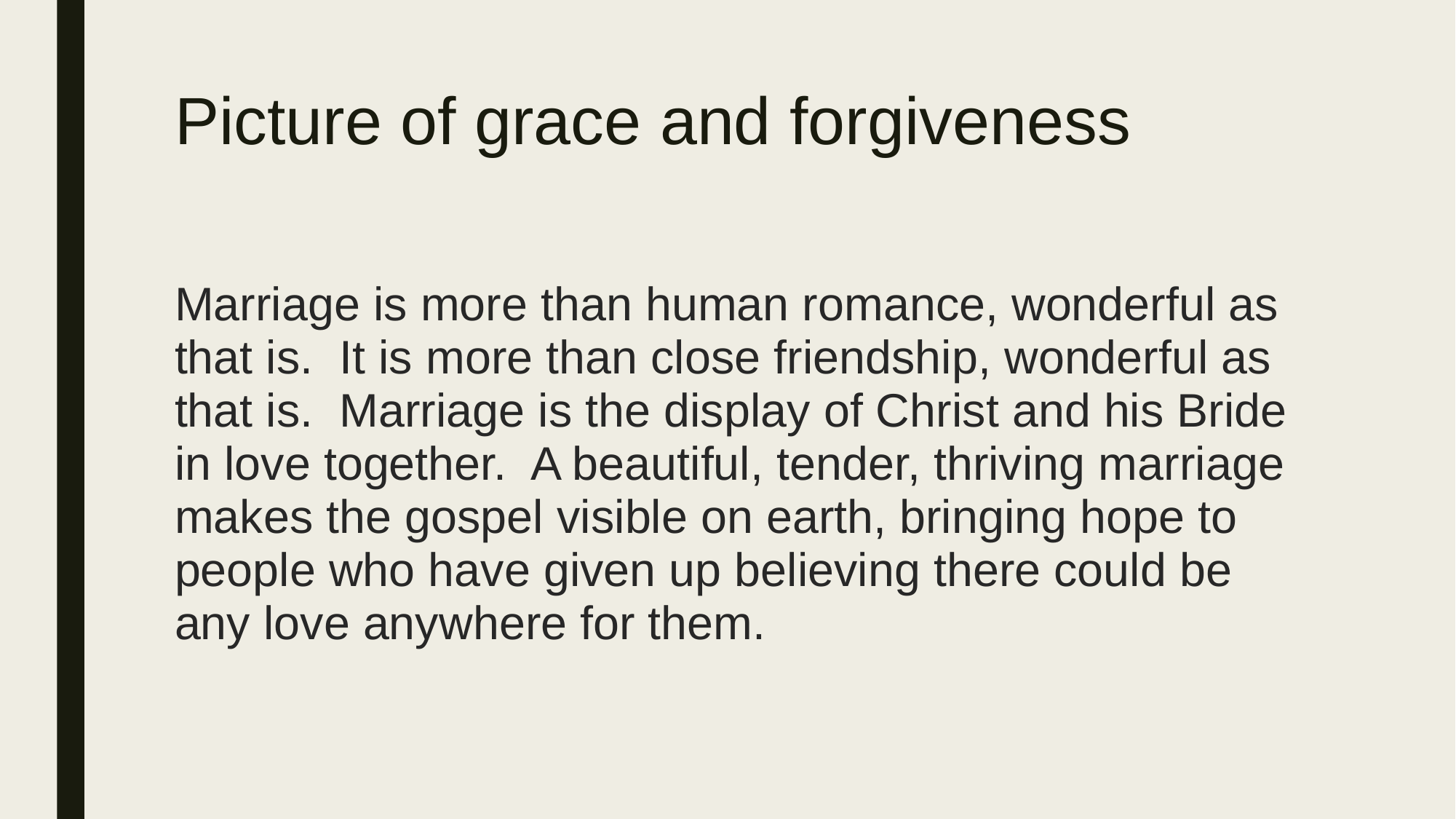

# Picture of grace and forgiveness
Marriage is more than human romance, wonderful as that is.  It is more than close friendship, wonderful as that is.  Marriage is the display of Christ and his Bride in love together.  A beautiful, tender, thriving marriage makes the gospel visible on earth, bringing hope to people who have given up believing there could be any love anywhere for them.